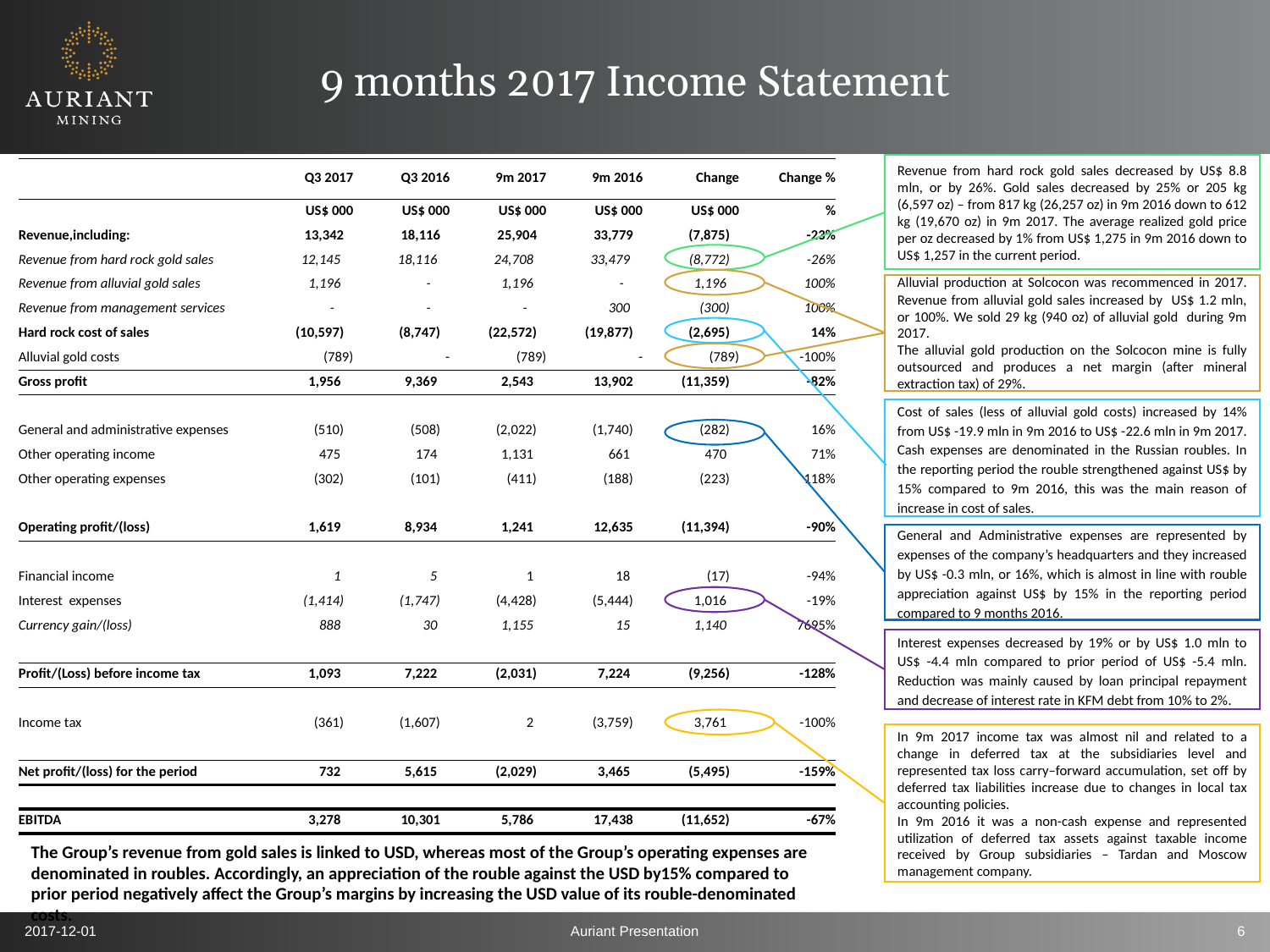

9 months 2017 Income Statement
Revenue from hard rock gold sales decreased by US$ 8.8 mln, or by 26%. Gold sales decreased by 25% or 205 kg (6,597 oz) – from 817 kg (26,257 oz) in 9m 2016 down to 612 kg (19,670 oz) in 9m 2017. The average realized gold price per oz decreased by 1% from US$ 1,275 in 9m 2016 down to US$ 1,257 in the current period.
|  | Q3 2017 | Q3 2016 | 9m 2017 | 9m 2016 | Change | Change % |
| --- | --- | --- | --- | --- | --- | --- |
|  | US$ 000 | US$ 000 | US$ 000 | US$ 000 | US$ 000 | % |
| Revenue,including: | 13,342 | 18,116 | 25,904 | 33,779 | (7,875) | -23% |
| Revenue from hard rock gold sales | 12,145 | 18,116 | 24,708 | 33,479 | (8,772) | -26% |
| Revenue from alluvial gold sales | 1,196 | - | 1,196 | - | 1,196 | 100% |
| Revenue from management services | - | - | - | 300 | (300) | 100% |
| Hard rock cost of sales | (10,597) | (8,747) | (22,572) | (19,877) | (2,695) | 14% |
| Alluvial gold costs | (789) | - | (789) | - | (789) | -100% |
| Gross profit | 1,956 | 9,369 | 2,543 | 13,902 | (11,359) | -82% |
|  |  |  |  |  |  |  |
| General and administrative expenses | (510) | (508) | (2,022) | (1,740) | (282) | 16% |
| Other operating income | 475 | 174 | 1,131 | 661 | 470 | 71% |
| Other operating expenses | (302) | (101) | (411) | (188) | (223) | 118% |
|  |  |  |  |  |  |  |
| Operating profit/(loss) | 1,619 | 8,934 | 1,241 | 12,635 | (11,394) | -90% |
|  |  |  |  |  |  |  |
| Financial income | 1 | 5 | 1 | 18 | (17) | -94% |
| Interest expenses | (1,414) | (1,747) | (4,428) | (5,444) | 1,016 | -19% |
| Currency gain/(loss) | 888 | 30 | 1,155 | 15 | 1,140 | 7695% |
|  |  |  |  |  |  |  |
| Profit/(Loss) before income tax | 1,093 | 7,222 | (2,031) | 7,224 | (9,256) | -128% |
|  |  |  |  |  |  |  |
| Income tax | (361) | (1,607) | 2 | (3,759) | 3,761 | -100% |
|  |  |  |  |  |  |  |
| Net profit/(loss) for the period | 732 | 5,615 | (2,029) | 3,465 | (5,495) | -159% |
|  |  |  |  |  |  |  |
| EBITDA | 3,278 | 10,301 | 5,786 | 17,438 | (11,652) | -67% |

Alluvial production at Solcocon was recommenced in 2017. Revenue from alluvial gold sales increased by  US$ 1.2 mln, or 100%. We sold 29 kg (940 oz) of alluvial gold  during 9m 2017.
The alluvial gold production on the Solcocon mine is fully outsourced and produces a net margin (after mineral extraction tax) of 29%.

Cost of sales (less of alluvial gold costs) increased by 14% from US$ -19.9 mln in 9m 2016 to US$ -22.6 mln in 9m 2017. Cash expenses are denominated in the Russian roubles. In the reporting period the rouble strengthened against US$ by 15% compared to 9m 2016, this was the main reason of increase in cost of sales.

General and Administrative expenses are represented by expenses of the company’s headquarters and they increased by US$ -0.3 mln, or 16%, which is almost in line with rouble appreciation against US$ by 15% in the reporting period compared to 9 months 2016.

Interest expenses decreased by 19% or by US$ 1.0 mln to US$ -4.4 mln compared to prior period of US$ -5.4 mln. Reduction was mainly caused by loan principal repayment and decrease of interest rate in KFM debt from 10% to 2%.

In 9m 2017 income tax was almost nil and related to a change in deferred tax at the subsidiaries level and represented tax loss carry–forward accumulation, set off by deferred tax liabilities increase due to changes in local tax accounting policies.
In 9m 2016 it was a non-cash expense and represented utilization of deferred tax assets against taxable income received by Group subsidiaries – Tardan and Moscow management company.
The Group’s revenue from gold sales is linked to USD, whereas most of the Group’s operating expenses are denominated in roubles. Accordingly, an appreciation of the rouble against the USD by15% compared to prior period negatively affect the Group’s margins by increasing the USD value of its rouble-denominated costs.
2017-12-01
Auriant Presentation
6